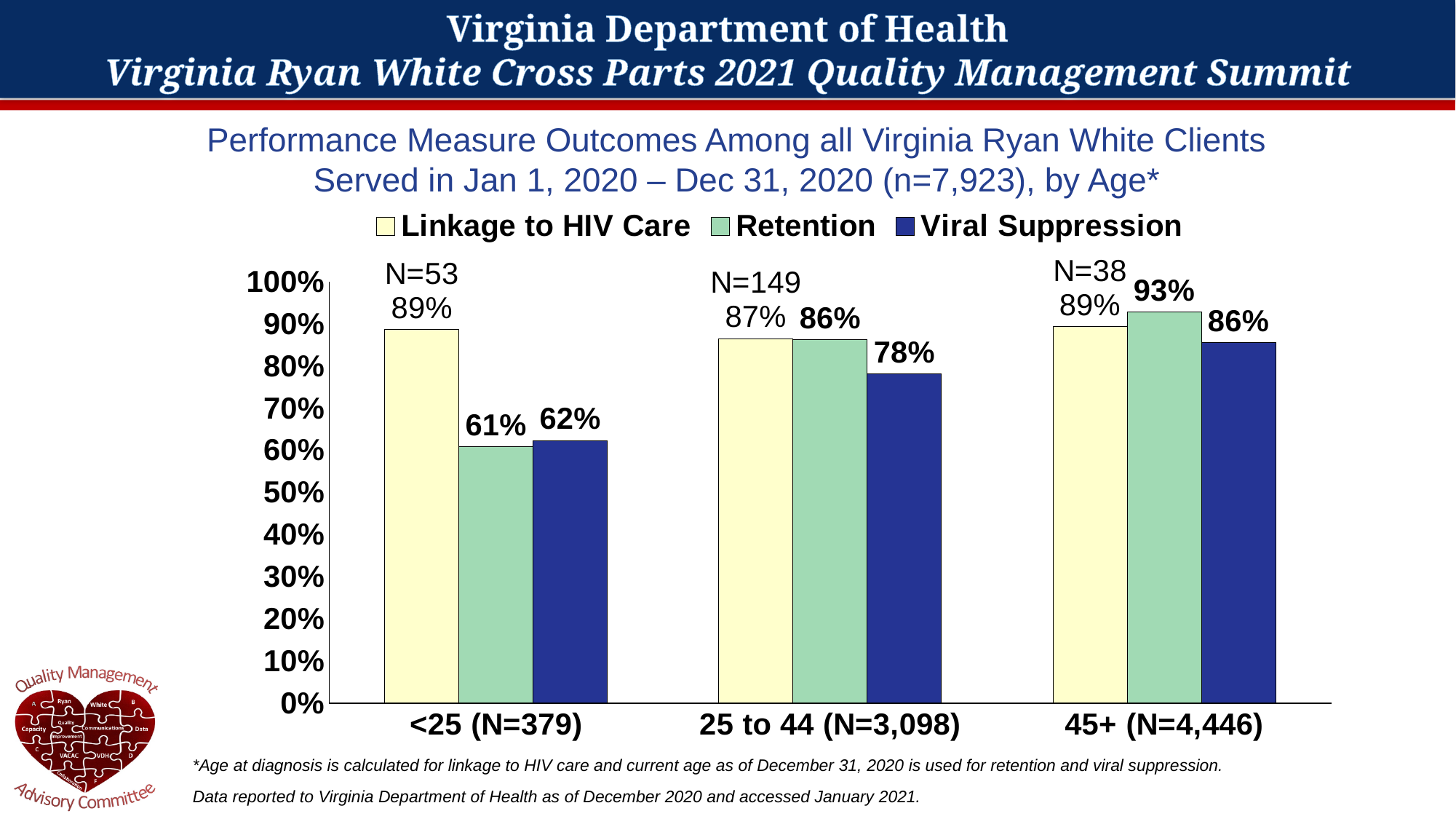

# Performance Measure Outcomes Among all Virginia Ryan White Clients Served in Jan 1, 2020 – Dec 31, 2020 (n=7,923), by Age*

### Chart

| Category |  |  |  |
|---|---|---|---|
| <25 (N=379) | 0.8867924528301887 | 0.6094986807387863 | 0.6237942122186495 |
| 25 to 44 (N=3,098) | 0.8657718120805369 | 0.8630490956072352 | 0.7814131569787678 |
| 45+ (N=4,446) | 0.8947368421052632 | 0.9288608734804142 | 0.8569731527678783 |
*Age at diagnosis is calculated for linkage to HIV care and current age as of December 31, 2020 is used for retention and viral suppression.
Data reported to Virginia Department of Health as of December 2020 and accessed January 2021.